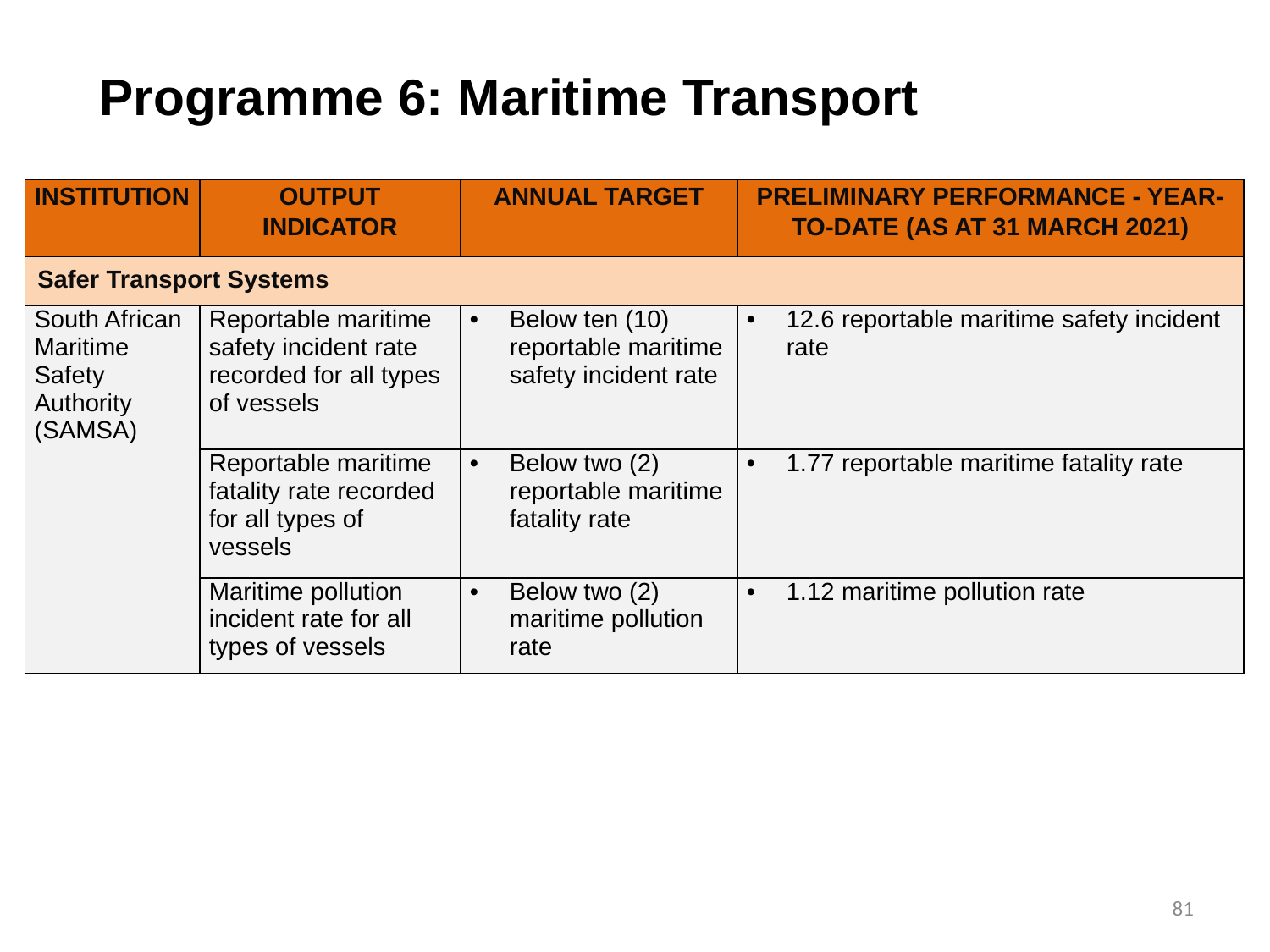

# Programme 6: Maritime Transport
| INSTITUTION | OUTPUT INDICATOR | ANNUAL TARGET | PRELIMINARY PERFORMANCE - YEAR-TO-DATE (AS AT 31 MARCH 2021) |
| --- | --- | --- | --- |
| Safer Transport Systems |  |  |  |
| South African Maritime Safety Authority (SAMSA) | Reportable maritime safety incident rate recorded for all types of vessels | Below ten (10) reportable maritime safety incident rate | 12.6 reportable maritime safety incident rate |
|  | Reportable maritime fatality rate recorded for all types of vessels | Below two (2) reportable maritime fatality rate | 1.77 reportable maritime fatality rate |
|  | Maritime pollution incident rate for all types of vessels | Below two (2) maritime pollution rate | 1.12 maritime pollution rate |

81